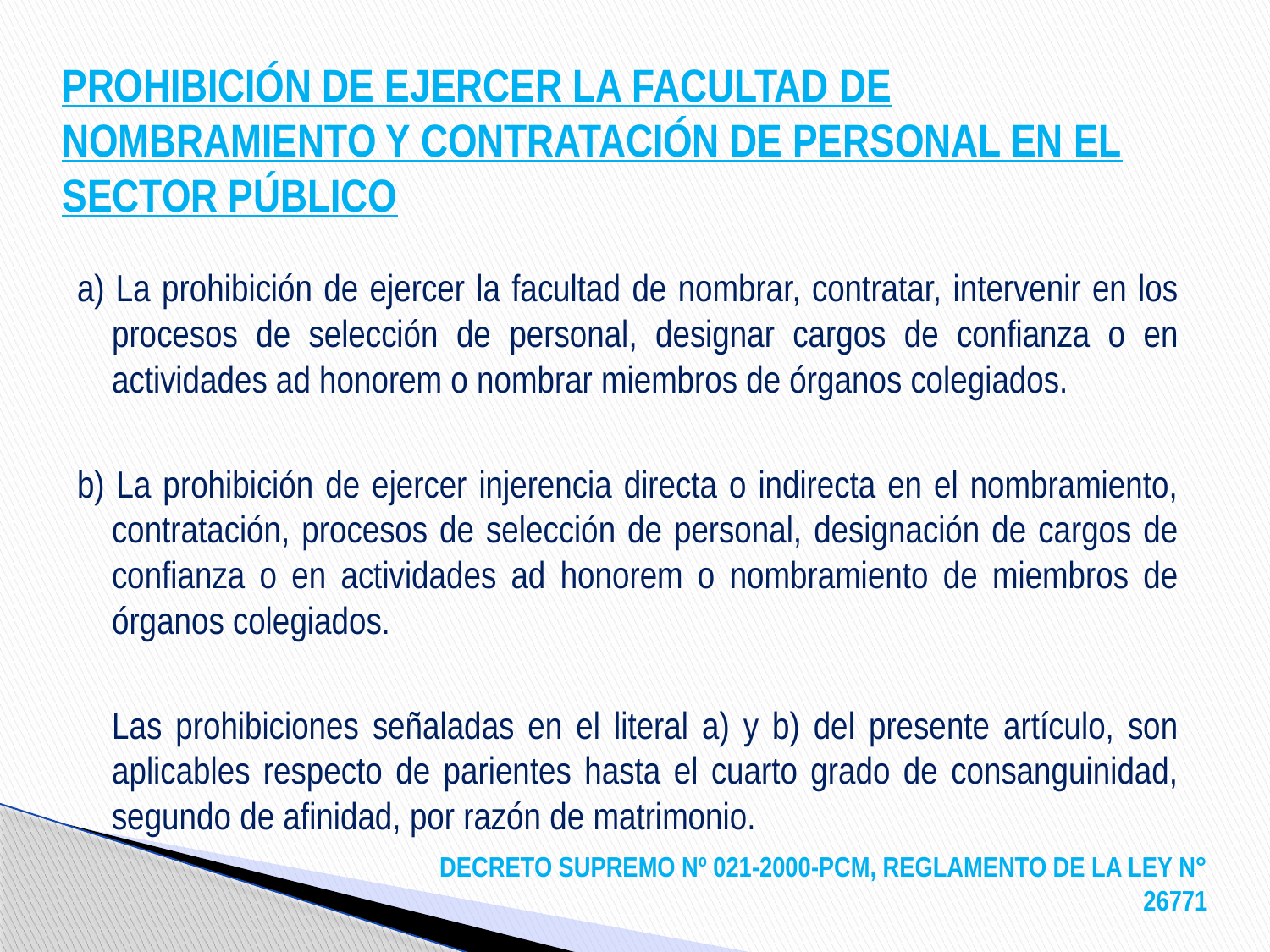

# PROHIBICIÓN DE EJERCER LA FACULTAD DE NOMBRAMIENTO Y CONTRATACIÓN DE PERSONAL EN EL SECTOR PÚBLICO
a) La prohibición de ejercer la facultad de nombrar, contratar, intervenir en los procesos de selección de personal, designar cargos de confianza o en actividades ad honorem o nombrar miembros de órganos colegiados.

b) La prohibición de ejercer injerencia directa o indirecta en el nombramiento, contratación, procesos de selección de personal, designación de cargos de confianza o en actividades ad honorem o nombramiento de miembros de órganos colegiados.

	Las prohibiciones señaladas en el literal a) y b) del presente artículo, son aplicables respecto de parientes hasta el cuarto grado de consanguinidad, segundo de afinidad, por razón de matrimonio.
DECRETO SUPREMO Nº 021-2000-PCM, REGLAMENTO DE LA LEY N° 26771